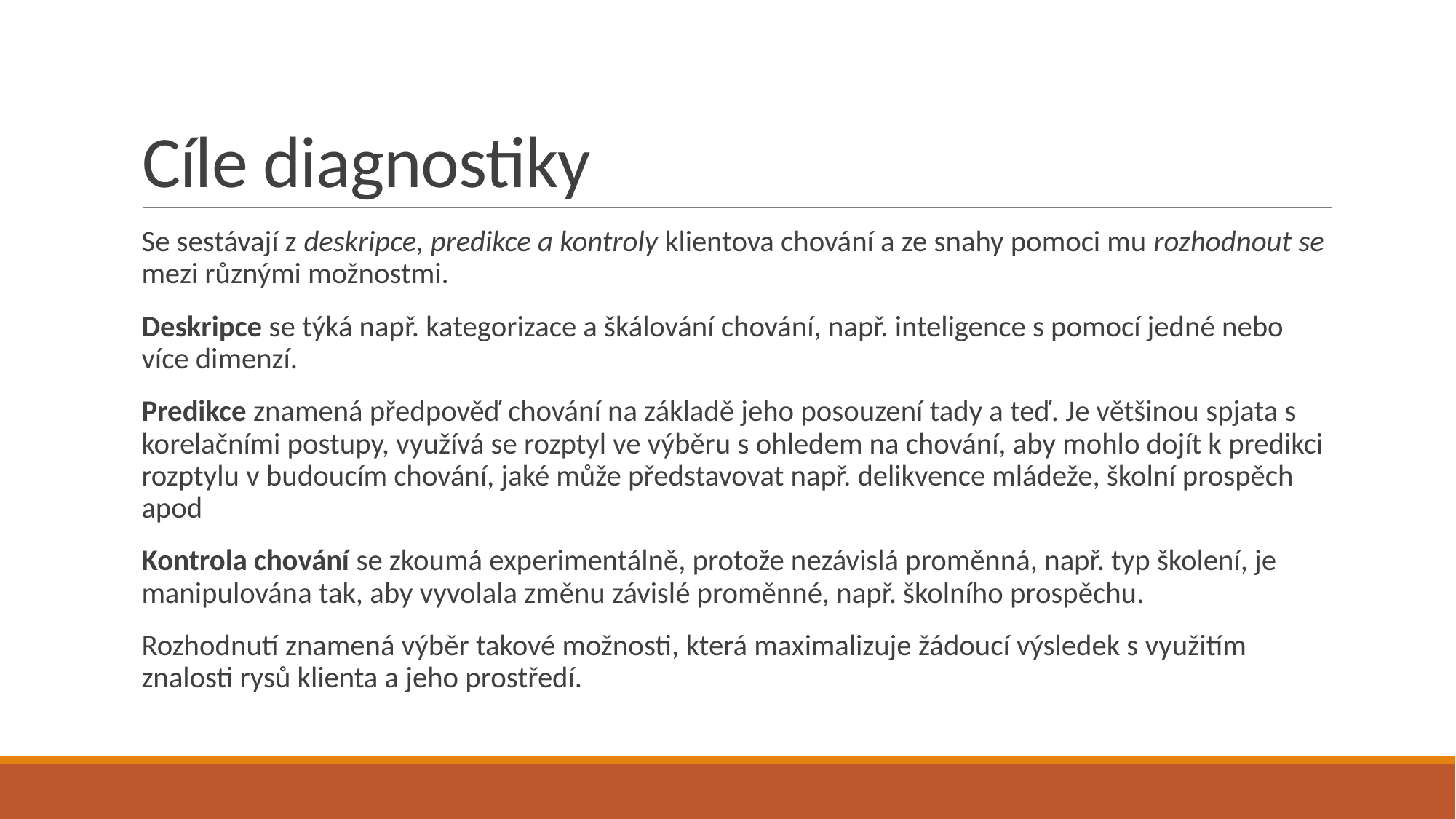

# Cíle diagnostiky
Se sestávají z deskripce, predikce a kontroly klientova chování a ze snahy pomoci mu rozhodnout se mezi různými možnostmi.
Deskripce se týká např. kategorizace a škálování chování, např. inteligence s pomocí jedné nebo více dimenzí.
Predikce znamená předpověď chování na základě jeho posouzení tady a teď. Je většinou spjata s korelačními postupy, využívá se rozptyl ve výběru s ohledem na chování, aby mohlo dojít k predikci rozptylu v budoucím chování, jaké může představovat např. delikvence mládeže, školní prospěch apod
Kontrola chování se zkoumá experimentálně, protože nezávislá proměnná, např. typ školení, je manipulována tak, aby vyvolala změnu závislé proměnné, např. školního prospěchu.
Rozhodnutí znamená výběr takové možnosti, která maximalizuje žádoucí výsledek s využitím znalosti rysů klienta a jeho prostředí.